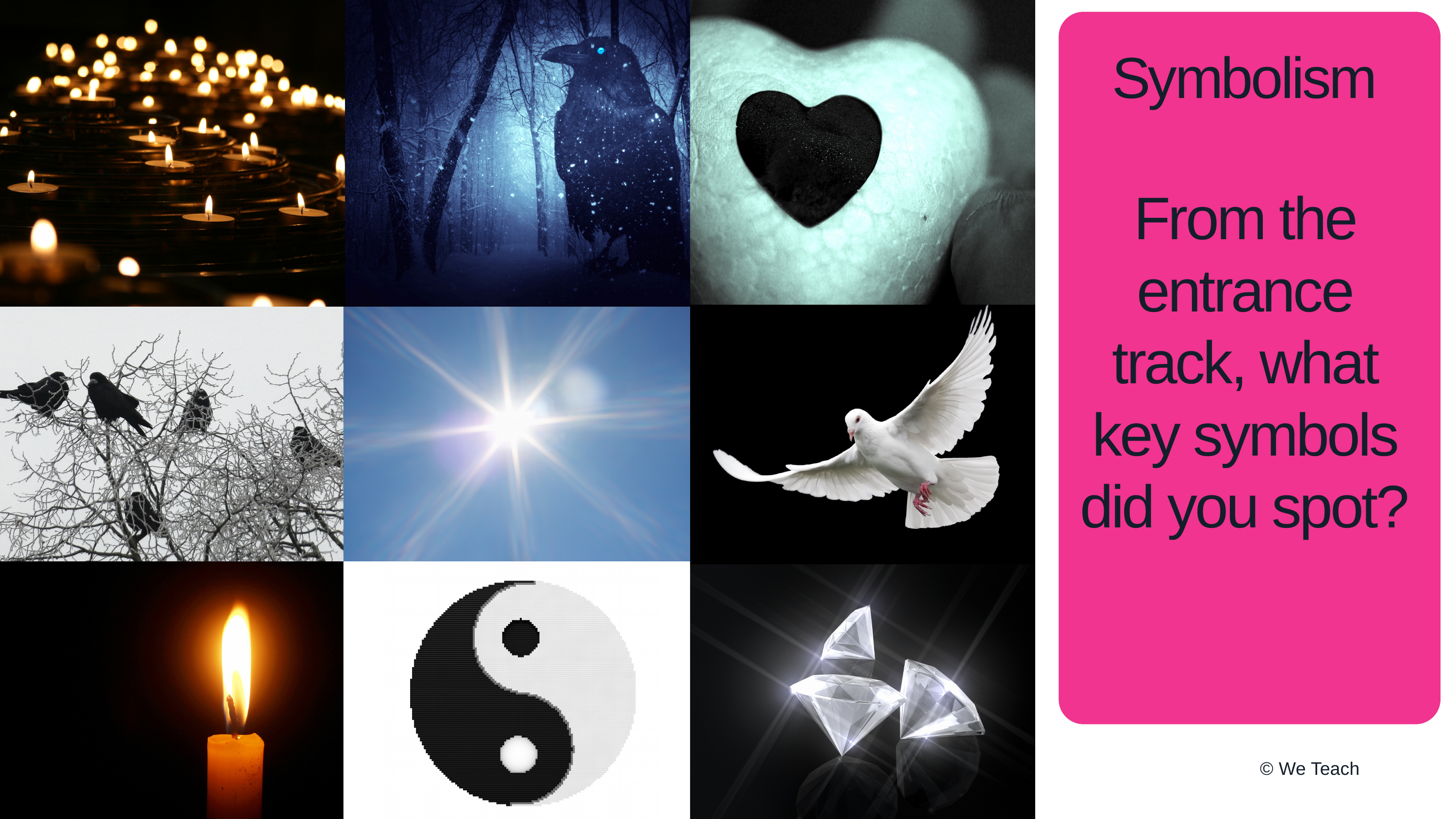

Symbolism

From the entrance track, what key symbols did you spot?

© We Teach